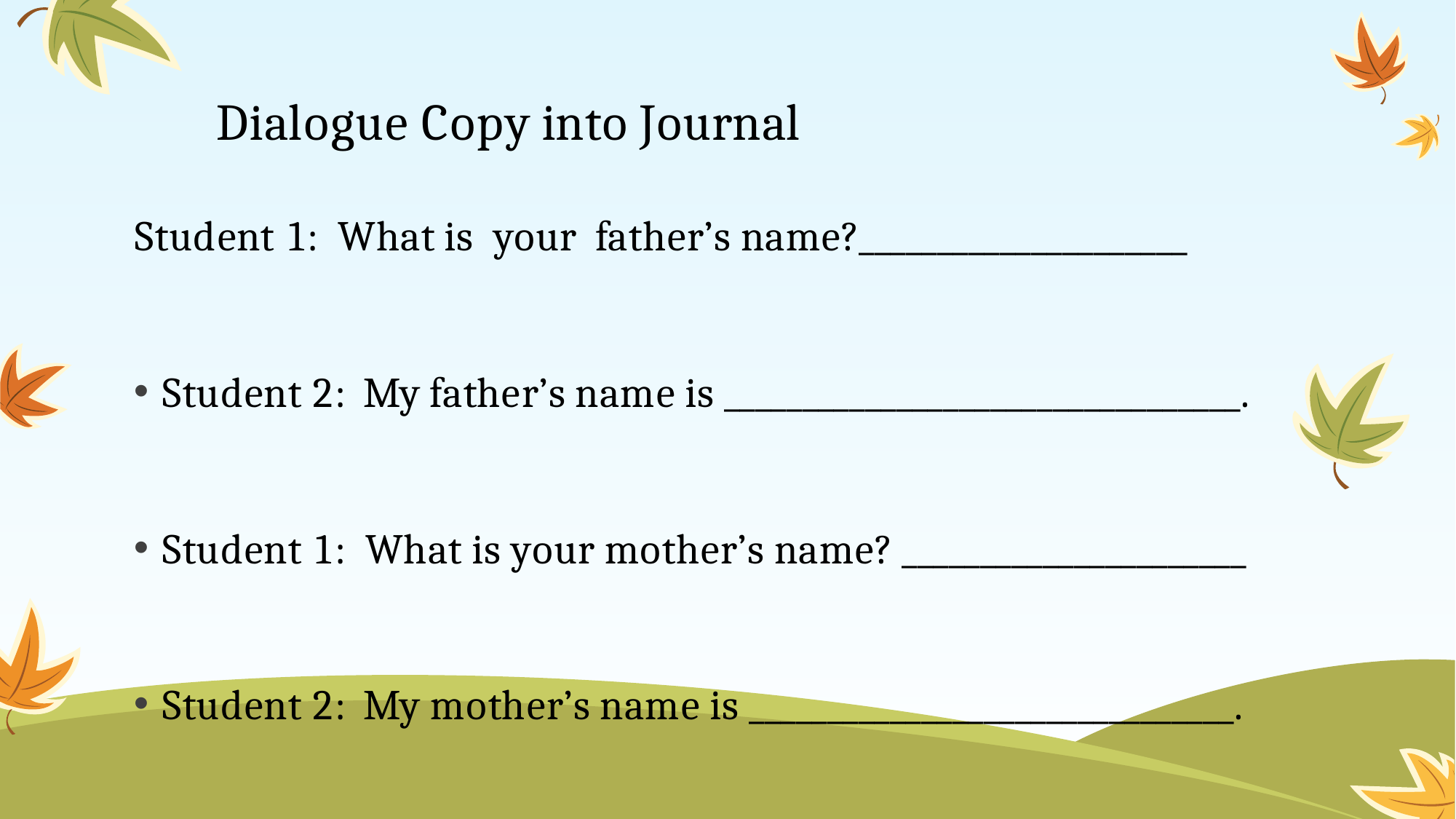

# Dialogue Copy into Journal
Student 1:  What is  your  father’s name?_____________________

Student 2:  My father’s name is _________________________________.

Student 1:  What is your mother’s name? ______________________

Student 2:  My mother’s name is _______________________________.